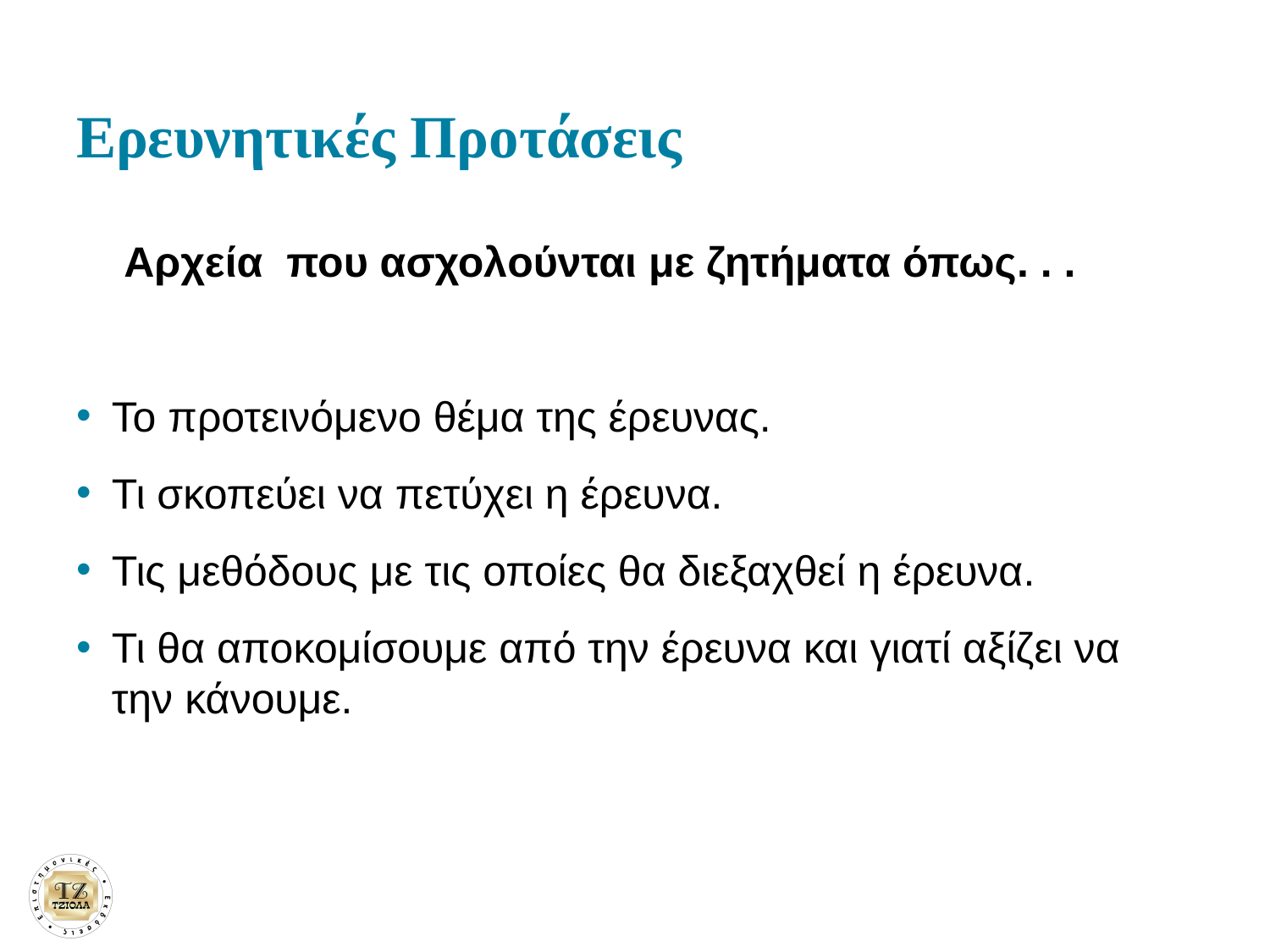

# Ερευνητικές Προτάσεις
Αρχεία  που ασχολoύνται με ζητήματα όπως. . .

Το προτεινόμενο θέμα της έρευνας.
Τι σκοπεύει να πετύχει η έρευνα.
Τις μεθόδους με τις οποίες θα διεξαχθεί η έρευνα.
Τι θα αποκομίσουμε από την έρευνα και γιατί αξίζει να την κάνουμε.